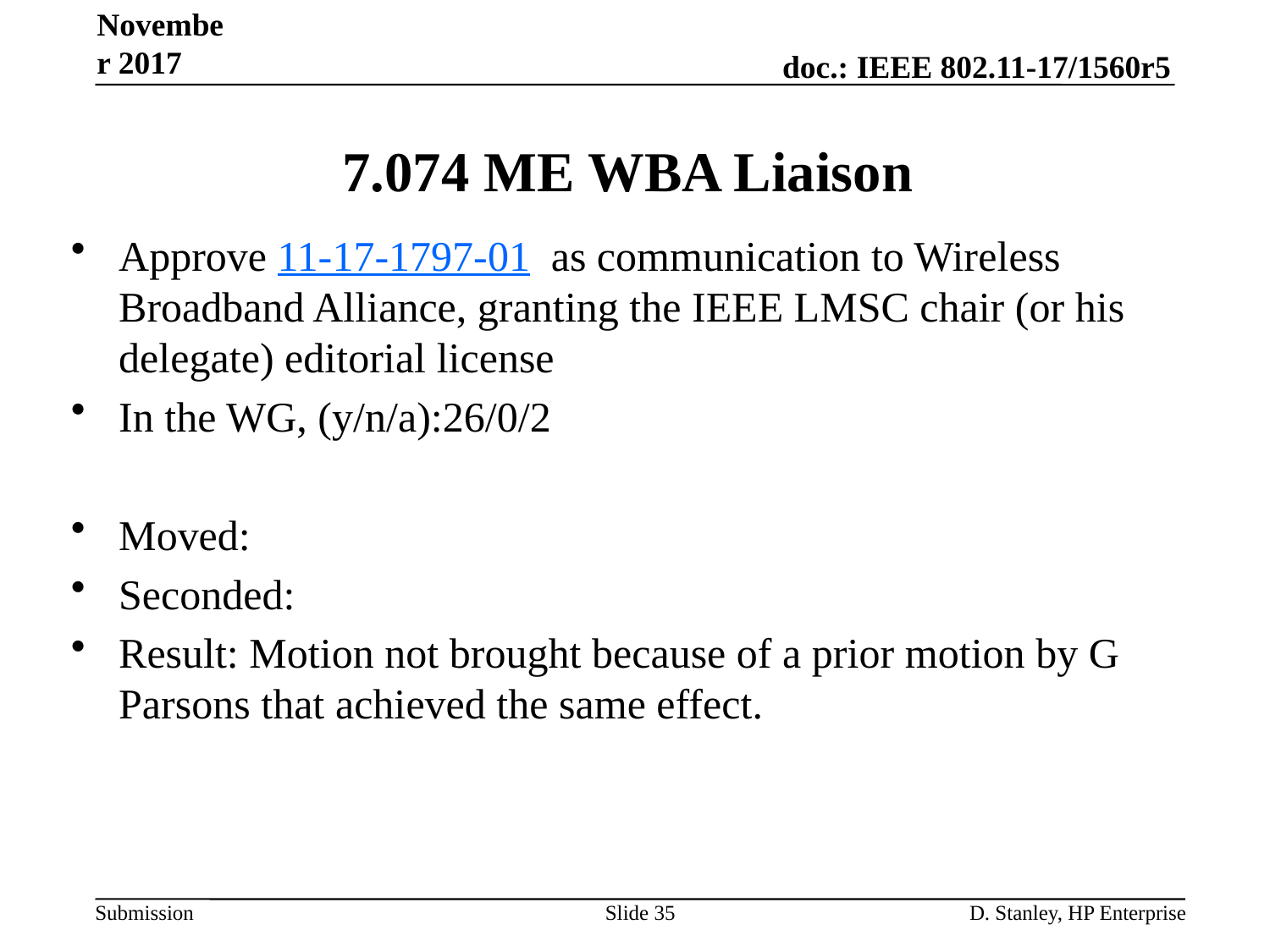

November 2017
# 7.074 ME WBA Liaison
Approve 11-17-1797-01  as communication to Wireless Broadband Alliance, granting the IEEE LMSC chair (or his delegate) editorial license
In the WG, (y/n/a):26/0/2

Moved:
Seconded:
Result: Motion not brought because of a prior motion by G Parsons that achieved the same effect.

Slide 35
D. Stanley, HP Enterprise